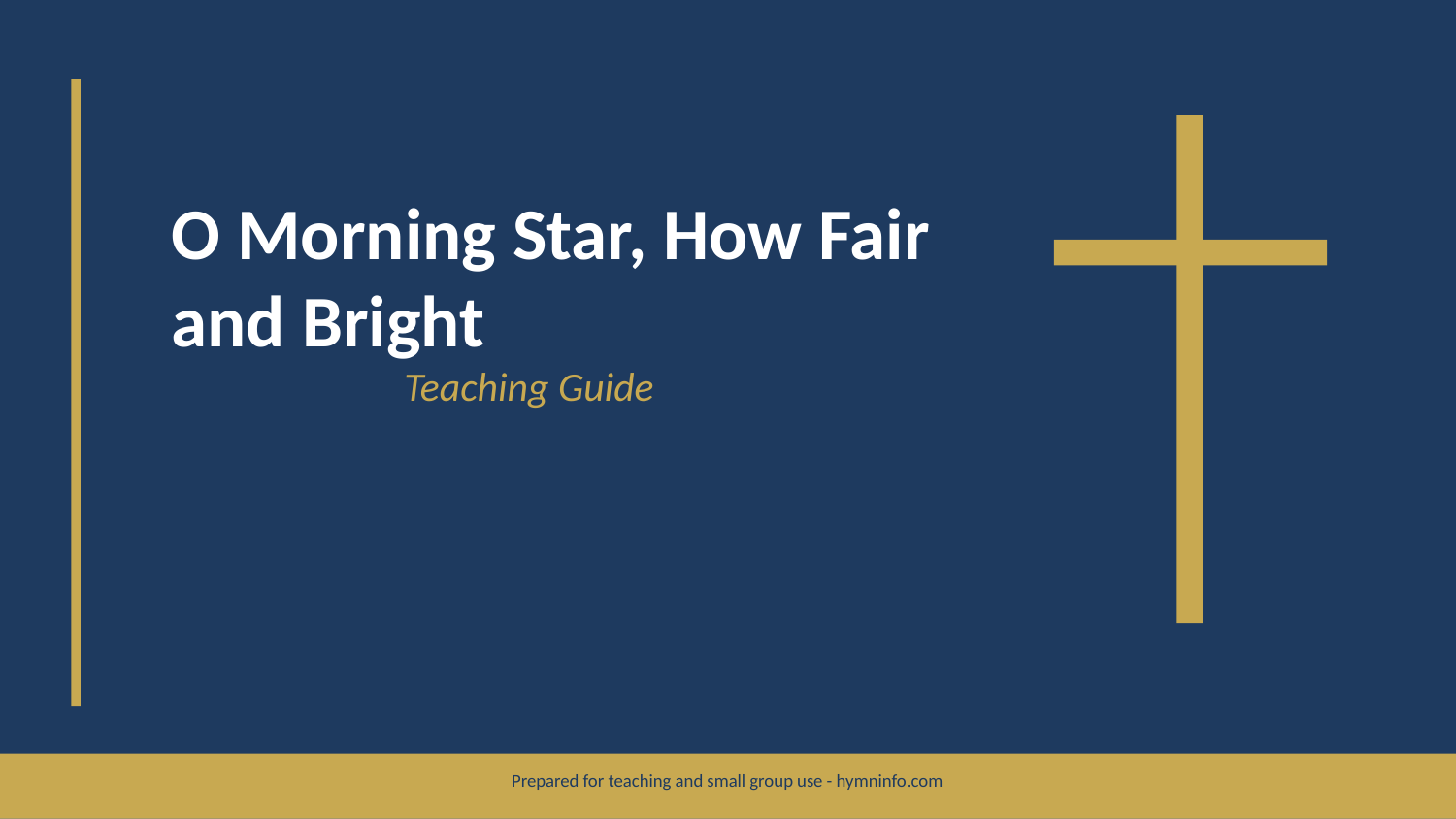

O Morning Star, How Fair and Bright

Teaching Guide

Prepared for teaching and small group use - hymninfo.com